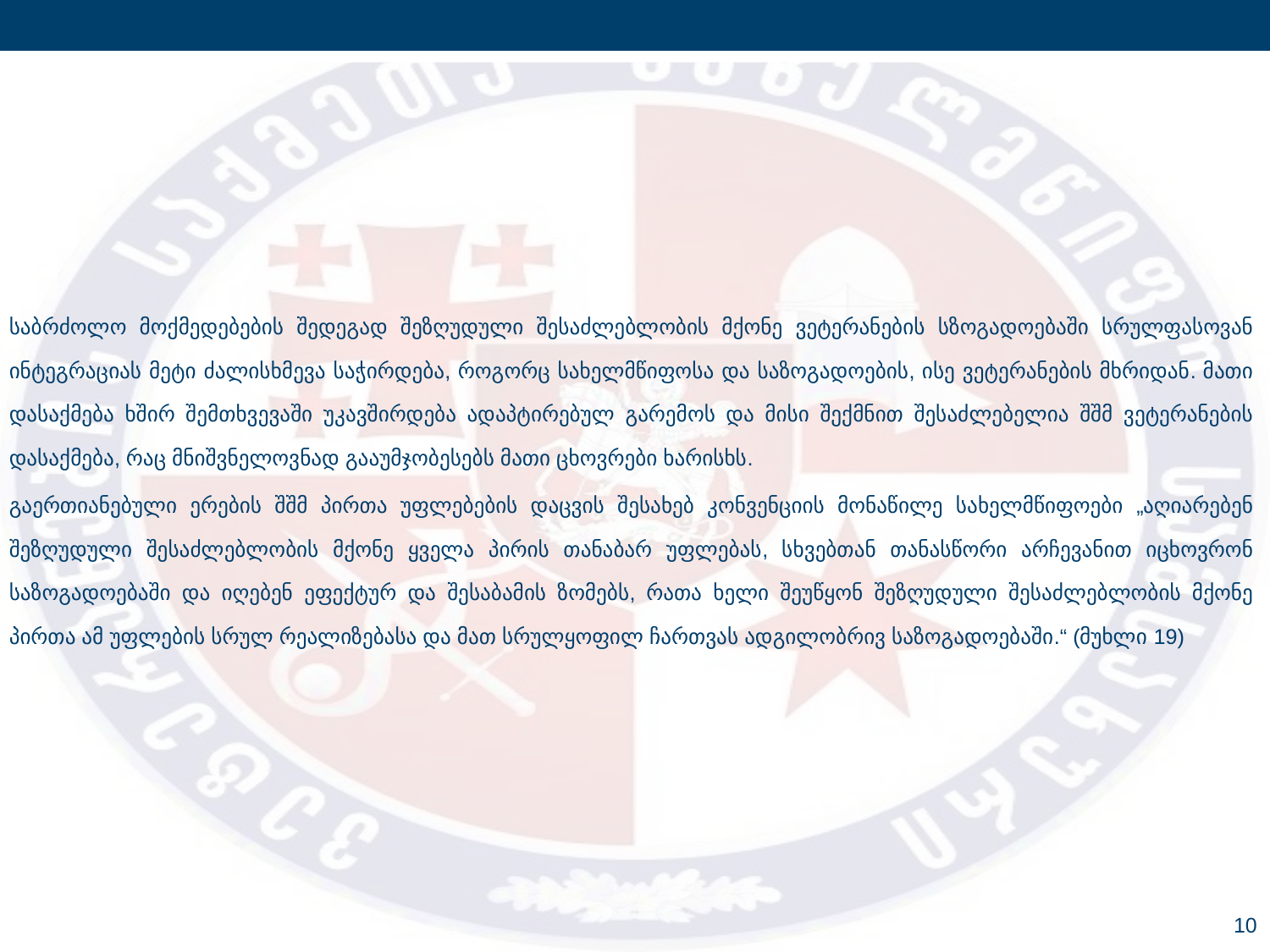

საბრძოლო მოქმედებების შედეგად შეზღუდული შესაძლებლობის მქონე ვეტერანების სზოგადოებაში სრულფასოვან ინტეგრაციას მეტი ძალისხმევა საჭირდება, როგორც სახელმწიფოსა და საზოგადოების, ისე ვეტერანების მხრიდან. მათი დასაქმება ხშირ შემთხვევაში უკავშირდება ადაპტირებულ გარემოს და მისი შექმნით შესაძლებელია შშმ ვეტერანების დასაქმება, რაც მნიშვნელოვნად გააუმჯობესებს მათი ცხოვრები ხარისხს.
გაერთიანებული ერების შშმ პირთა უფლებების დაცვის შესახებ კონვენციის მონაწილე სახელმწიფოები „აღიარებენ შეზღუდული შესაძლებლობის მქონე ყველა პირის თანაბარ უფლებას, სხვებთან თანასწორი არჩევანით იცხოვრონ საზოგადოებაში და იღებენ ეფექტურ და შესაბამის ზომებს, რათა ხელი შეუწყონ შეზღუდული შესაძლებლობის მქონე პირთა ამ უფლების სრულ რეალიზებასა და მათ სრულყოფილ ჩართვას ადგილობრივ საზოგადოებაში.“ (მუხლი 19)
10